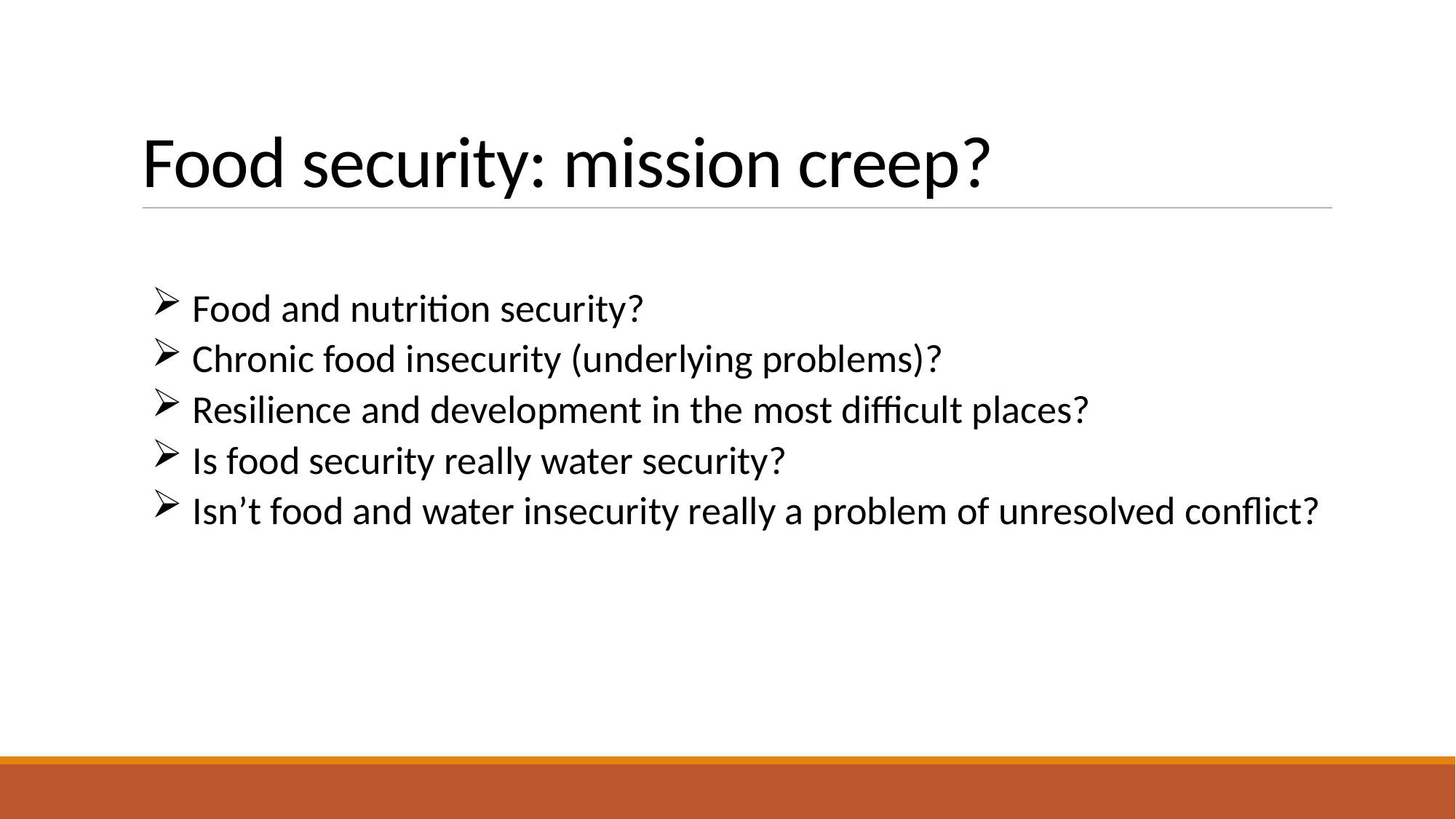

# Food security: mission creep?
Food and nutrition security?
Chronic food insecurity (underlying problems)?
Resilience and development in the most difficult places?
Is food security really water security?
Isn’t food and water insecurity really a problem of unresolved conflict?